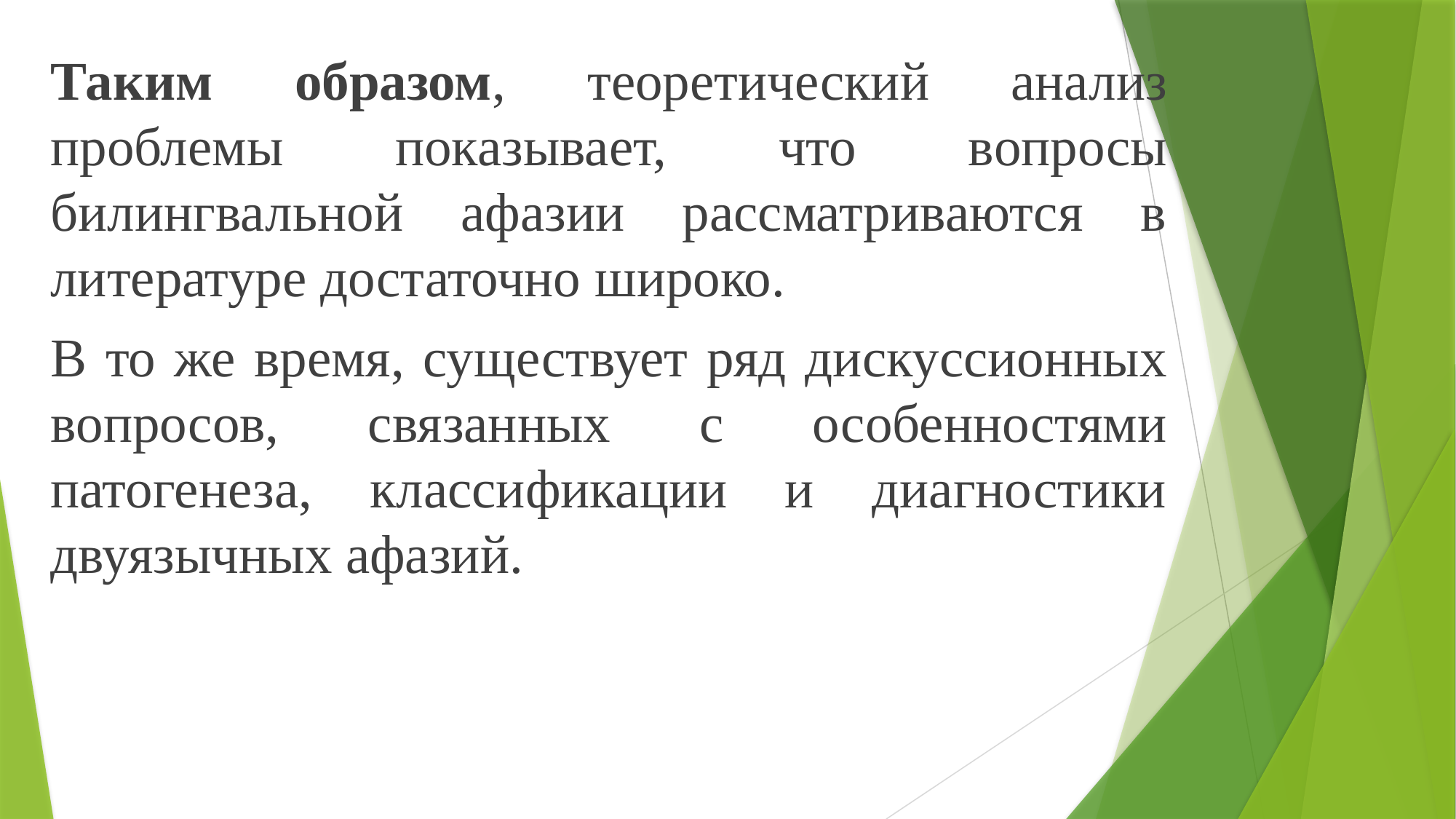

Таким образом, теоретический анализ проблемы показывает, что вопросы билингвальной афазии рассматриваются в литературе достаточно широко.
В то же время, существует ряд дискуссионных вопросов, связанных с особенностями патогенеза, классификации и диагностики двуязычных афазий.